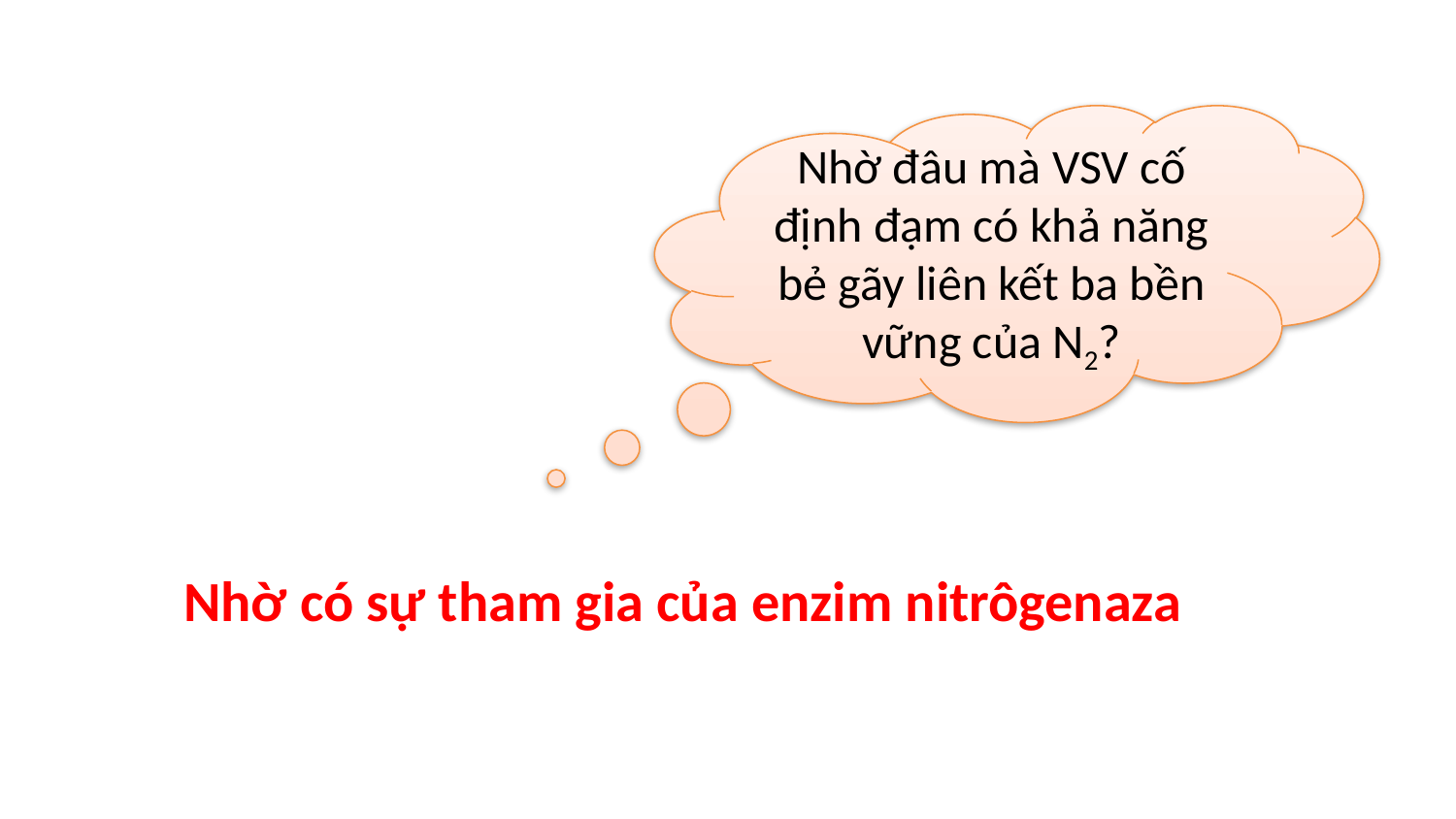

Nhờ đâu mà VSV cố định đạm có khả năng bẻ gãy liên kết ba bền vững của N2?
Nhờ có sự tham gia của enzim nitrôgenaza